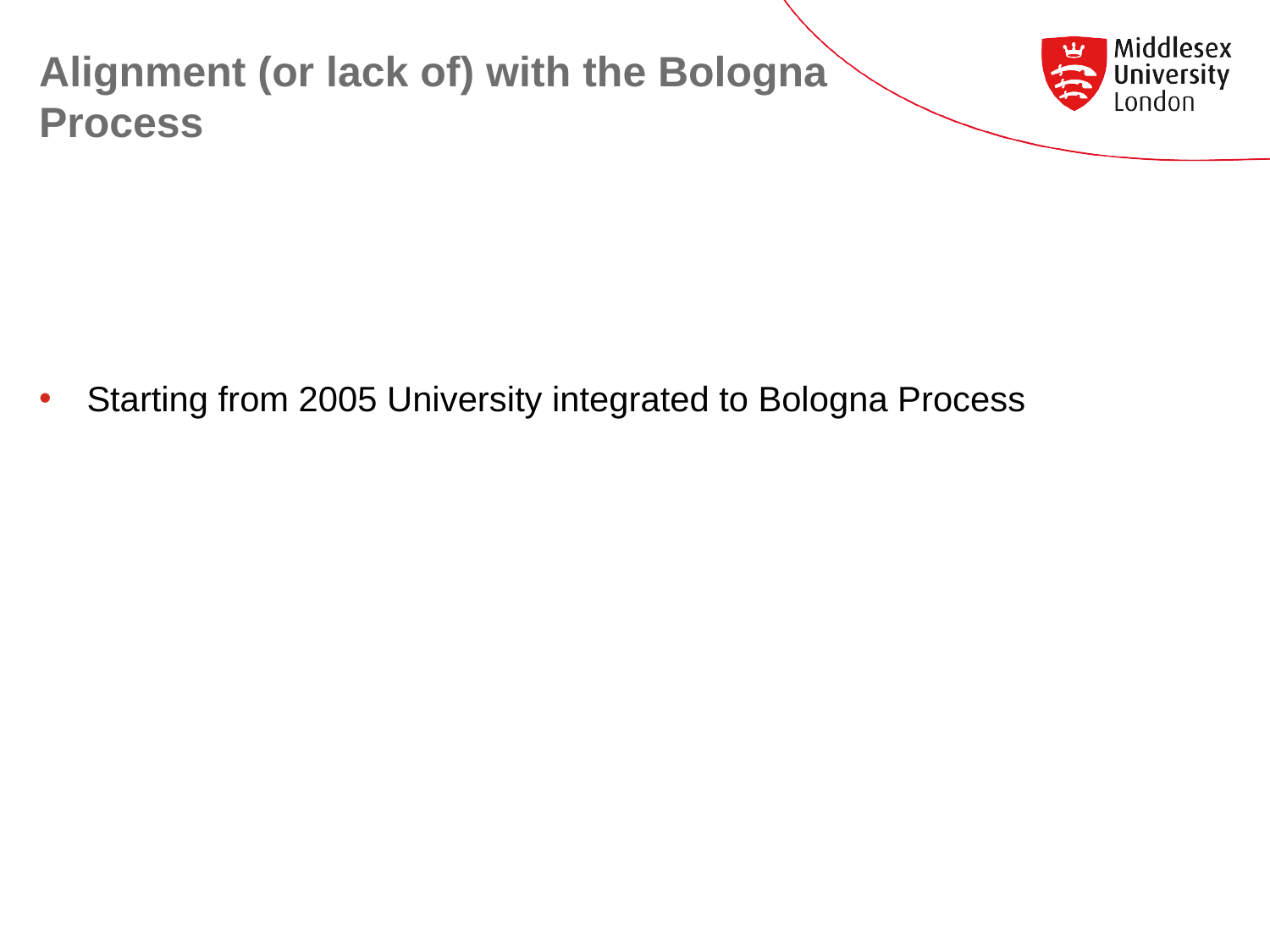

# Alignment (or lack of) with the Bologna Process

Starting from 2005 University integrated to Bologna Process